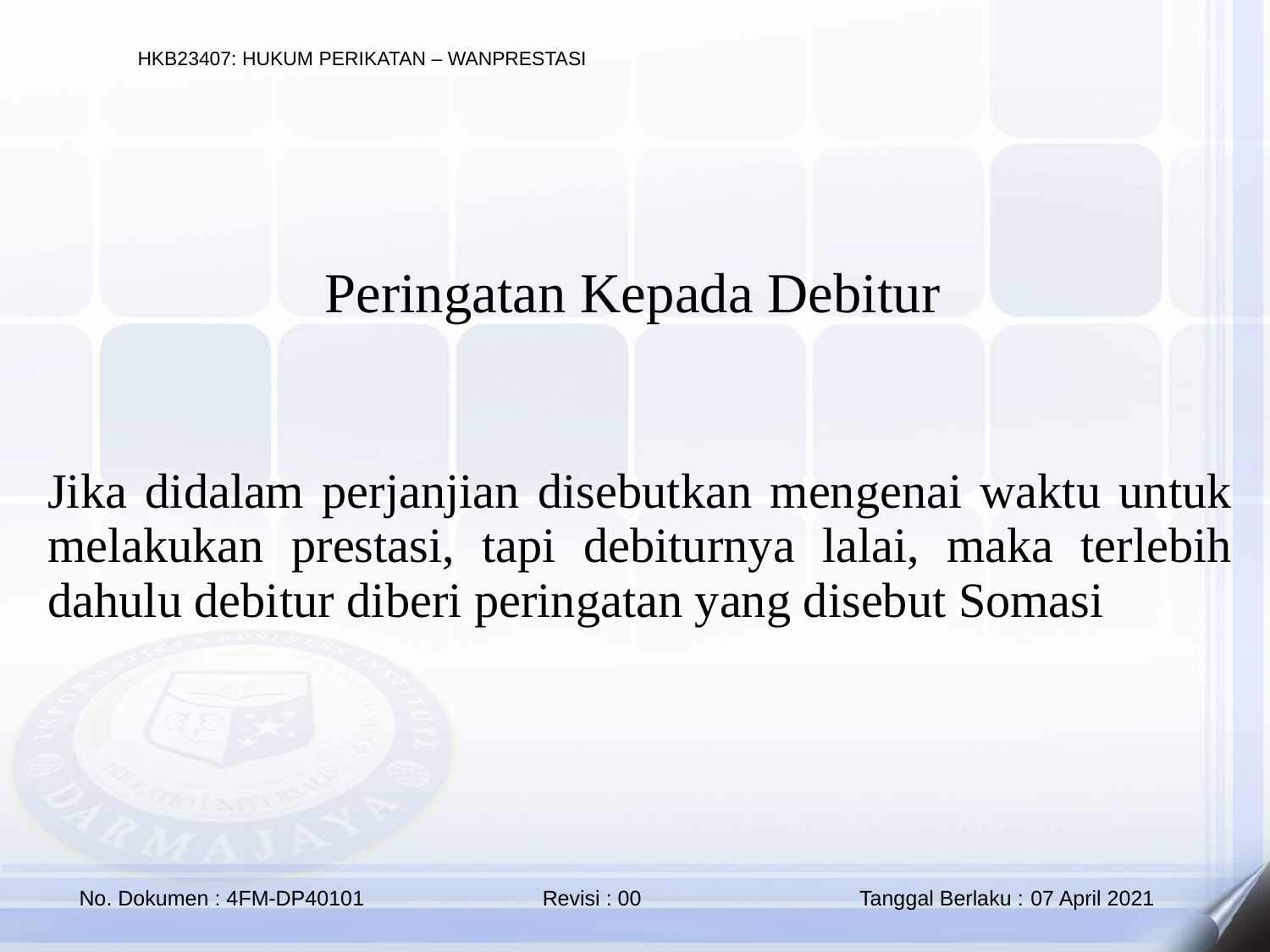

Peringatan Kepada Debitur

Jika didalam perjanjian disebutkan mengenai waktu untuk melakukan prestasi, tapi debiturnya lalai, maka terlebih dahulu debitur diberi peringatan yang disebut Somasi